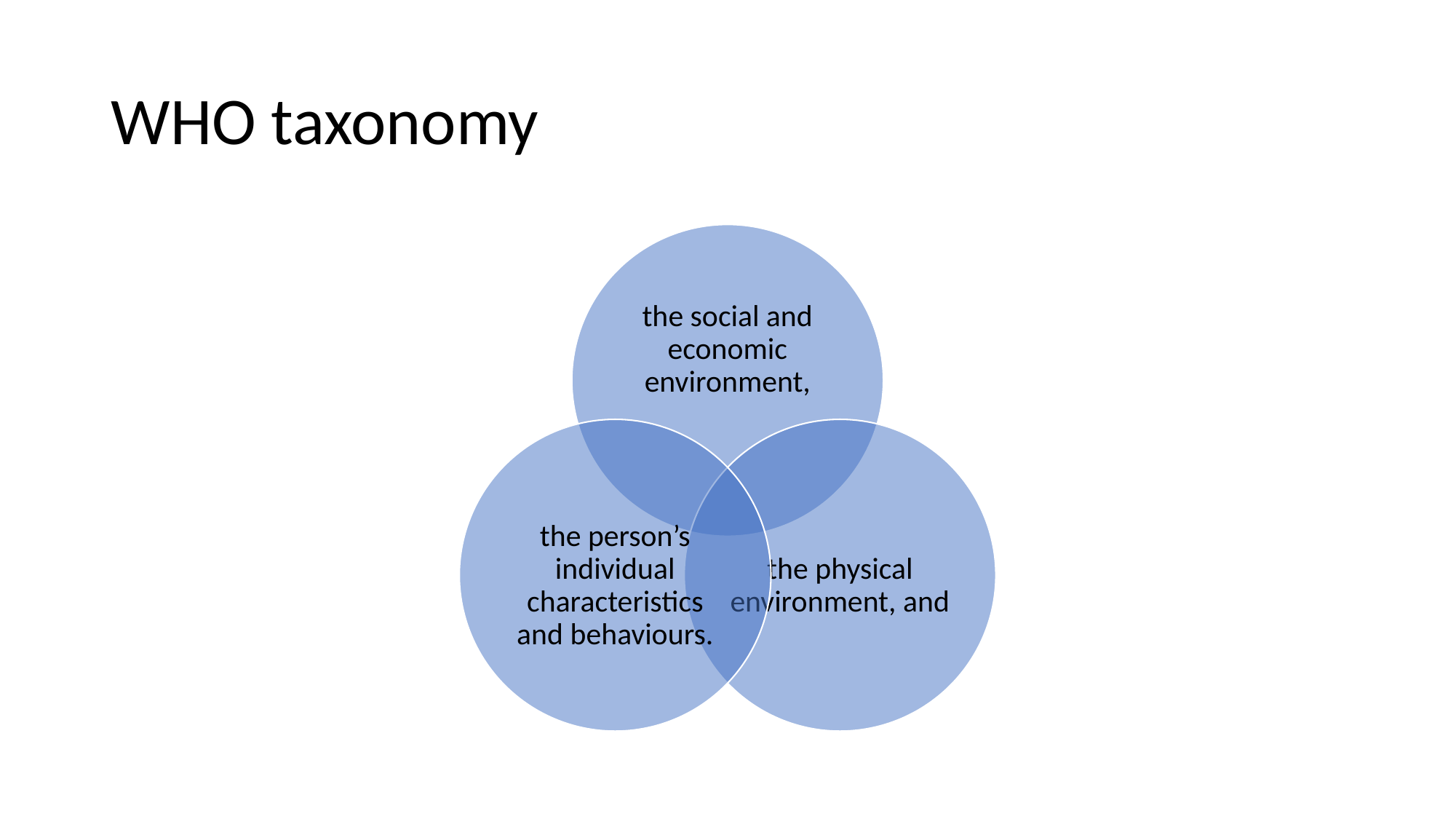

# WHO taxonomy
the social and economic environment,
the physical environment, and
the person’s individual characteristics and behaviours.